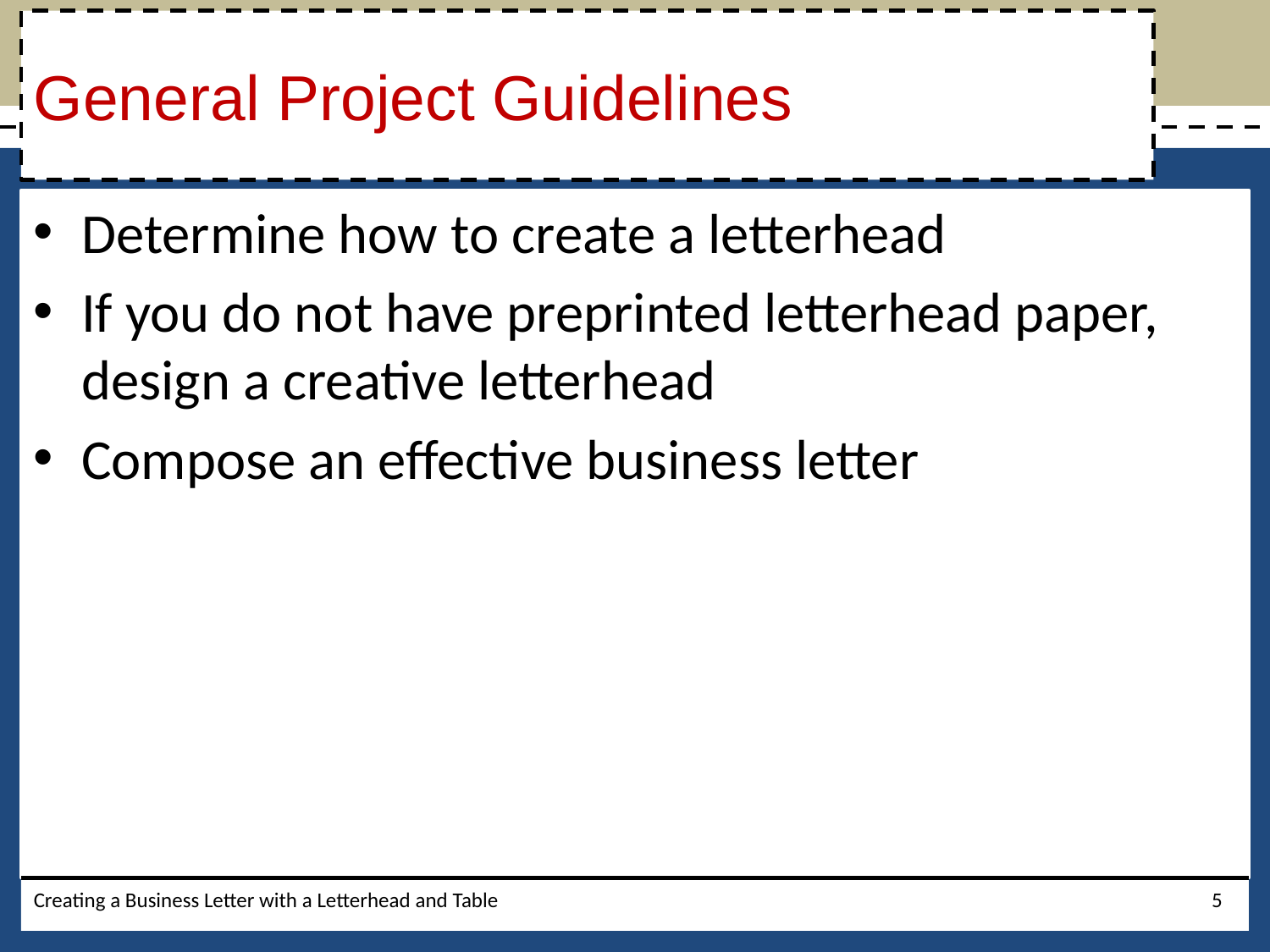

# General Project Guidelines
Determine how to create a letterhead
If you do not have preprinted letterhead paper, design a creative letterhead
Compose an effective business letter
Creating a Business Letter with a Letterhead and Table
5